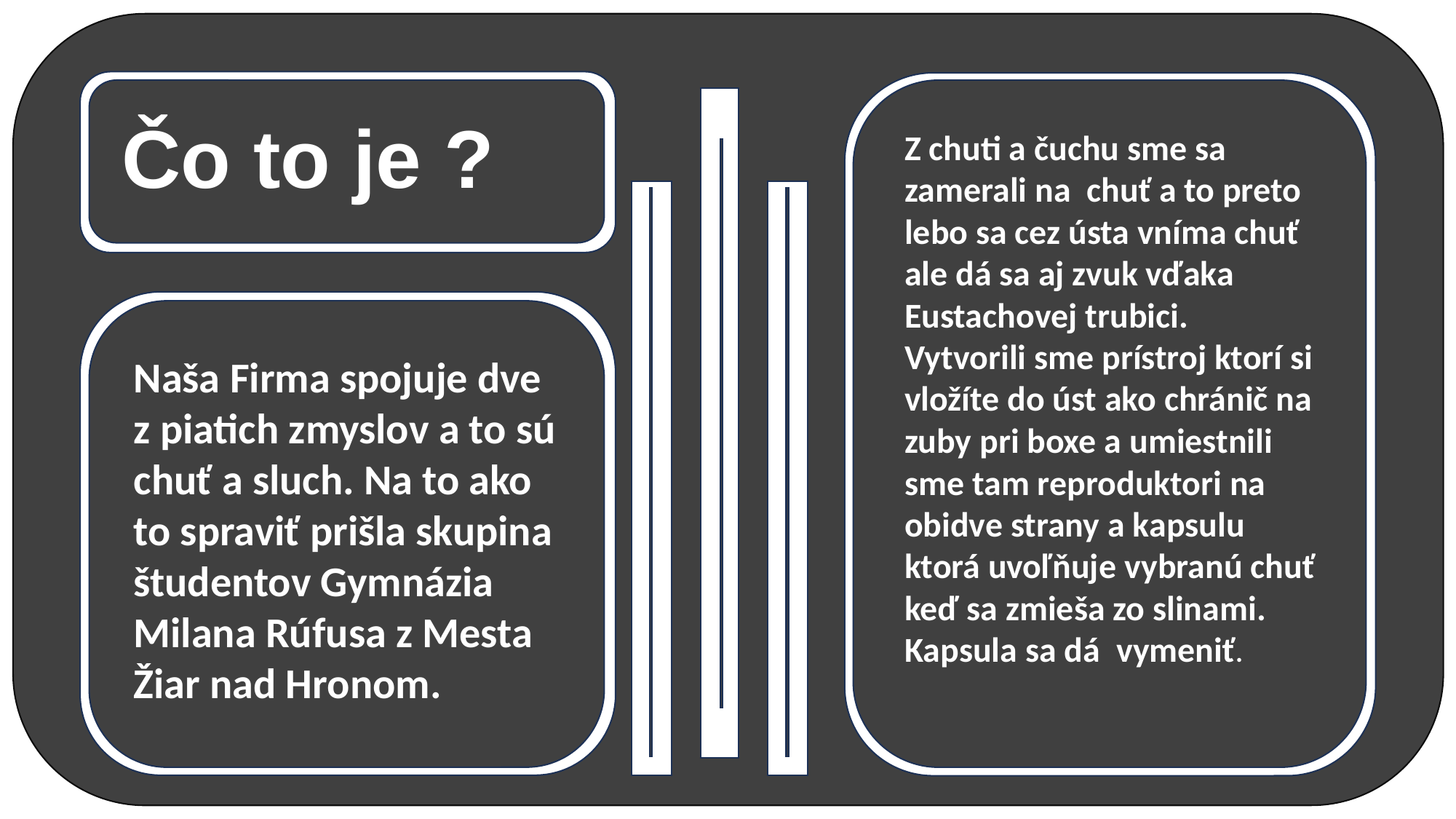

Čo to je ?
Z chuti a čuchu sme sa zamerali na  chuť a to preto lebo sa cez ústa vníma chuť ale dá sa aj zvuk vďaka Eustachovej trubici. Vytvorili sme prístroj ktorí si vložíte do úst ako chránič na zuby pri boxe a umiestnili sme tam reproduktori na obidve strany a kapsulu ktorá uvoľňuje vybranú chuť keď sa zmieša zo slinami. Kapsula sa dá  vymeniť.

Naša Firma spojuje dve z piatich zmyslov a to sú chuť a sluch. Na to ako to spraviť prišla skupina študentov Gymnázia Milana Rúfusa z Mesta Žiar nad Hronom.